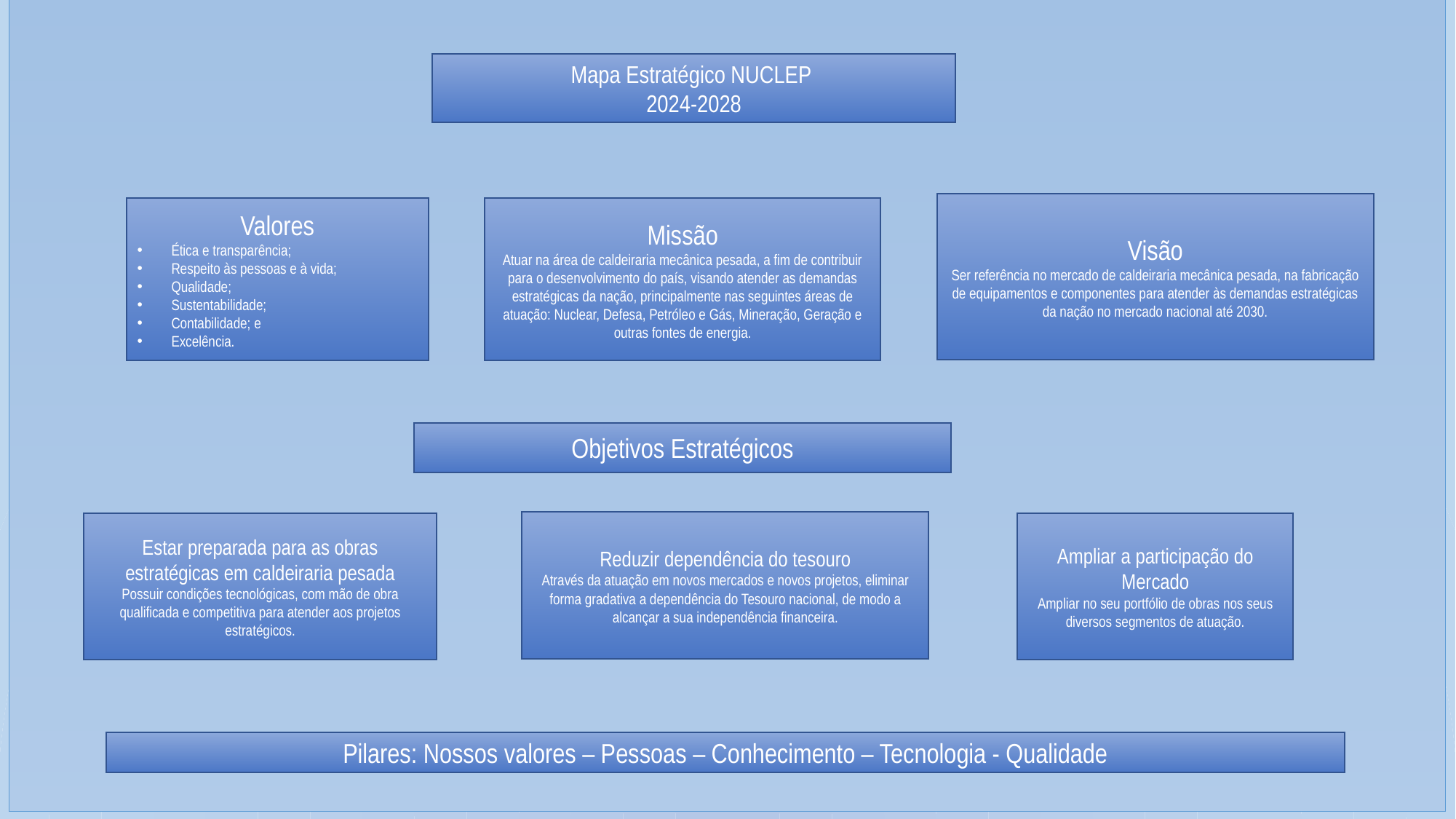

Mapa Estratégico NUCLEP
2024-2028
Visão
Ser referência no mercado de caldeiraria mecânica pesada, na fabricação de equipamentos e componentes para atender às demandas estratégicas da nação no mercado nacional até 2030.
Valores
Ética e transparência;
Respeito às pessoas e à vida;
Qualidade;
Sustentabilidade;
Contabilidade; e
Excelência.

Missão
Atuar na área de caldeiraria mecânica pesada, a fim de contribuir para o desenvolvimento do país, visando atender as demandas estratégicas da nação, principalmente nas seguintes áreas de atuação: Nuclear, Defesa, Petróleo e Gás, Mineração, Geração e outras fontes de energia.

Objetivos Estratégicos
Reduzir dependência do tesouro
Através da atuação em novos mercados e novos projetos, eliminar forma gradativa a dependência do Tesouro nacional, de modo a alcançar a sua independência financeira.
Estar preparada para as obras estratégicas em caldeiraria pesada
Possuir condições tecnológicas, com mão de obra qualificada e competitiva para atender aos projetos estratégicos.
Ampliar a participação do Mercado
Ampliar no seu portfólio de obras nos seus diversos segmentos de atuação.
Pilares: Nossos valores – Pessoas – Conhecimento – Tecnologia - Qualidade